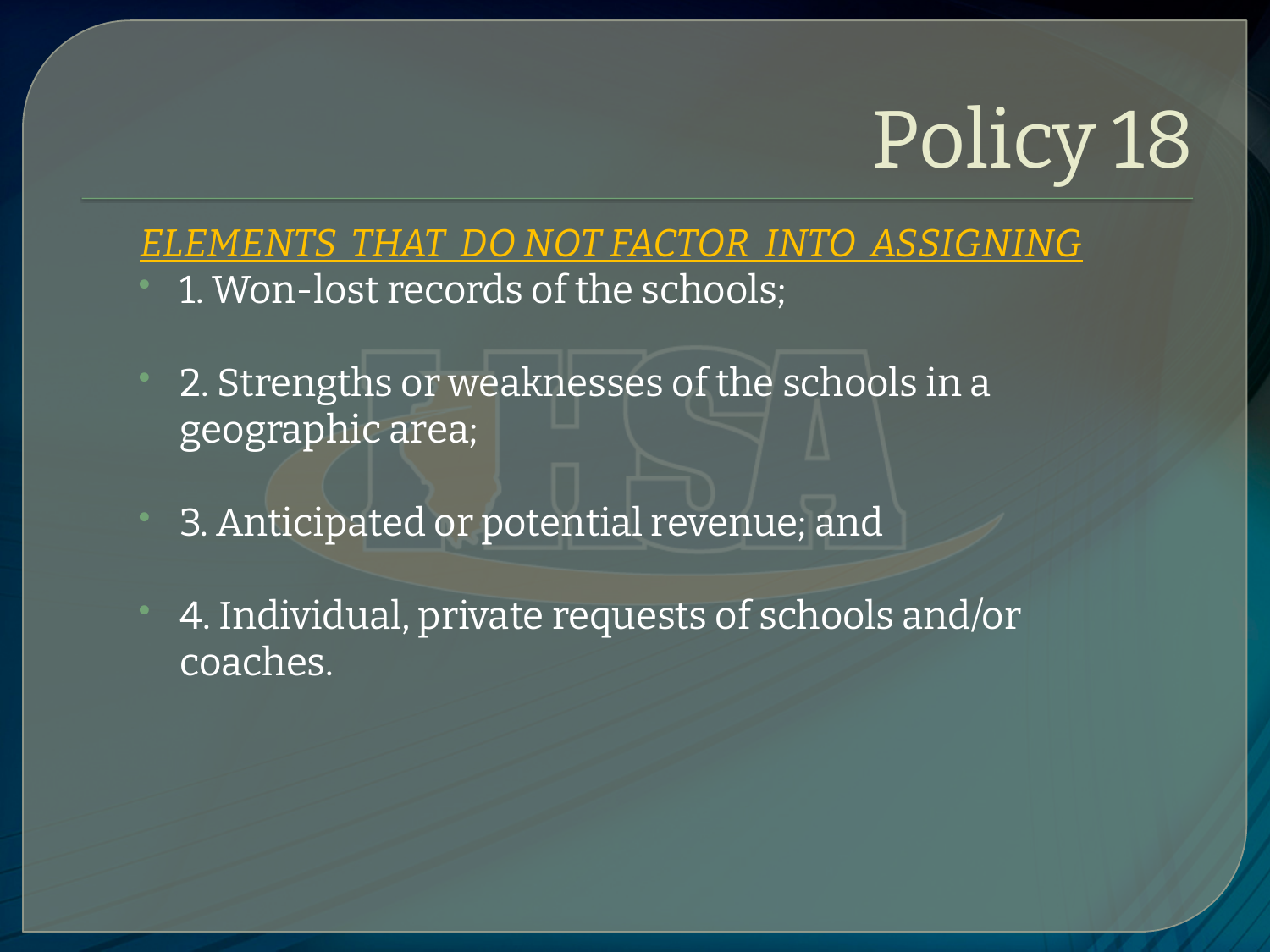

# Policy 18
ELEMENTS  THAT  DO NOT FACTOR  INTO  ASSIGNING
1. Won-lost records of the schools;

2. Strengths or weaknesses of the schools in a geographic area;

3. Anticipated or potential revenue; and

4. Individual, private requests of schools and/or coaches.